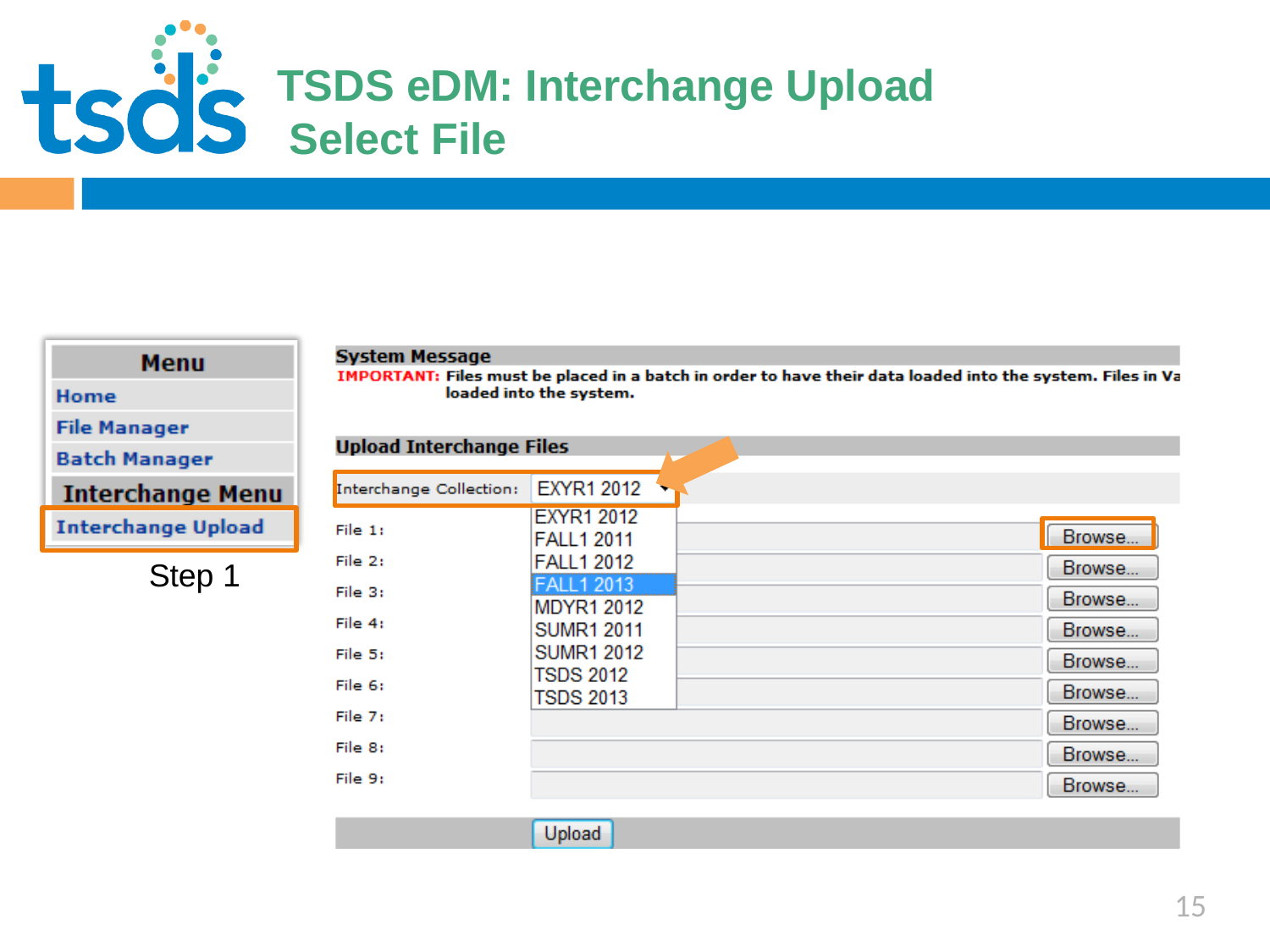

Click to edit Master title style

# TSDS eDM: Interchange Upload  Select File

Step 1
15